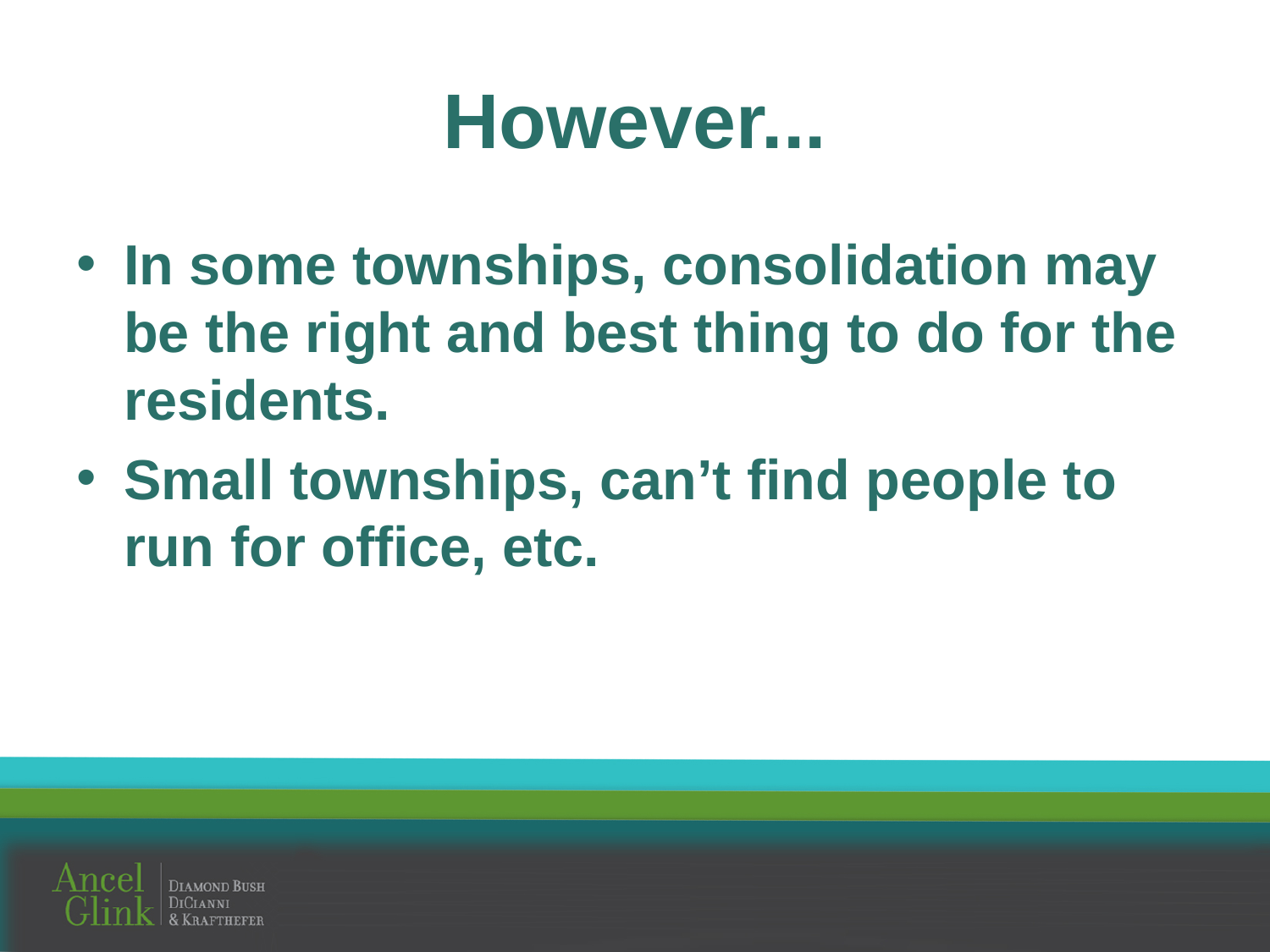

# However...
In some townships, consolidation may be the right and best thing to do for the residents.
Small townships, can’t find people to run for office, etc.